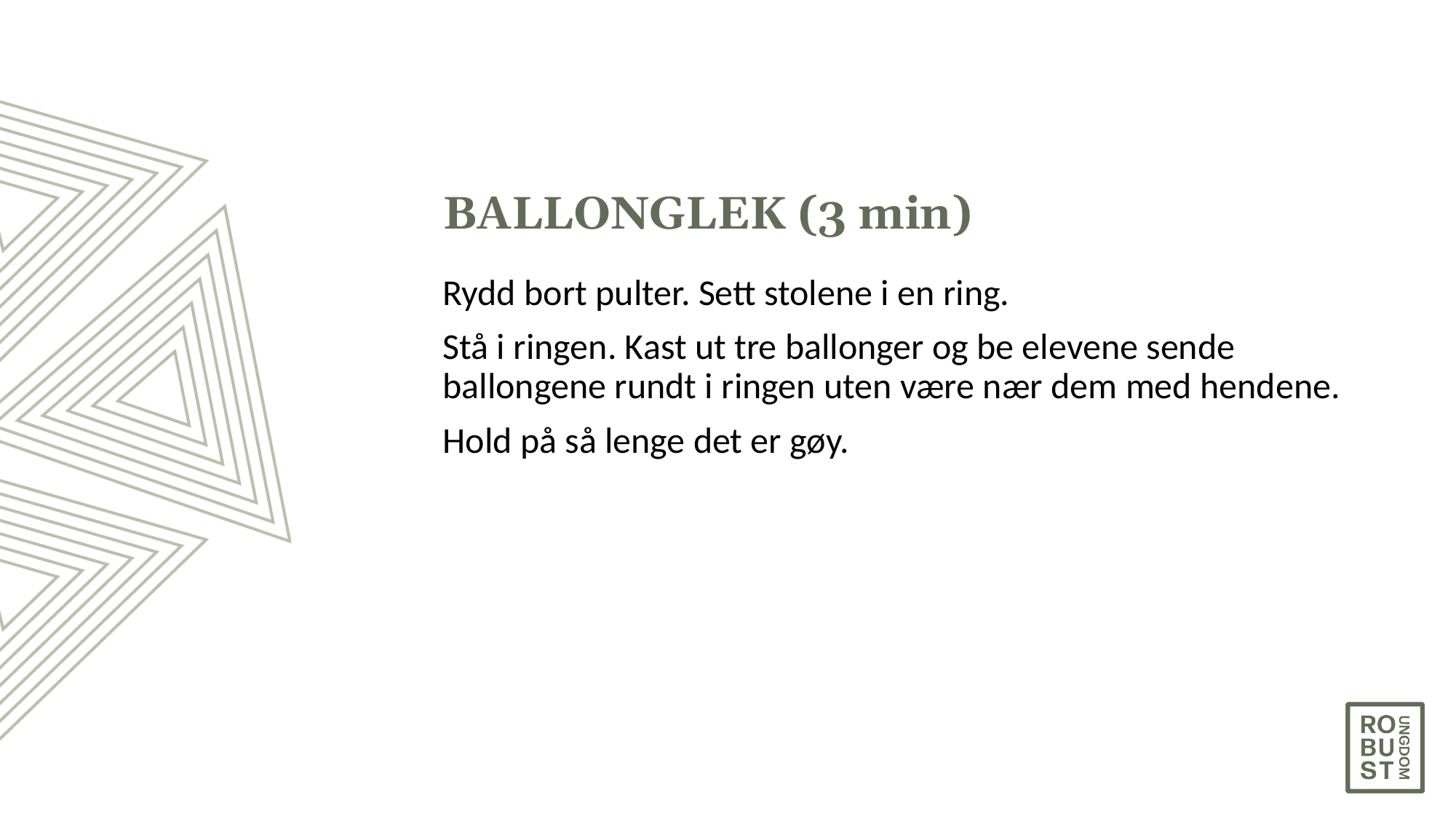

# BALLONGLEK (3 min)
Rydd bort pulter. Sett stolene i en ring.
Stå i ringen. Kast ut tre ballonger og be elevene sende ballongene rundt i ringen uten være nær dem med hendene.
Hold på så lenge det er gøy.